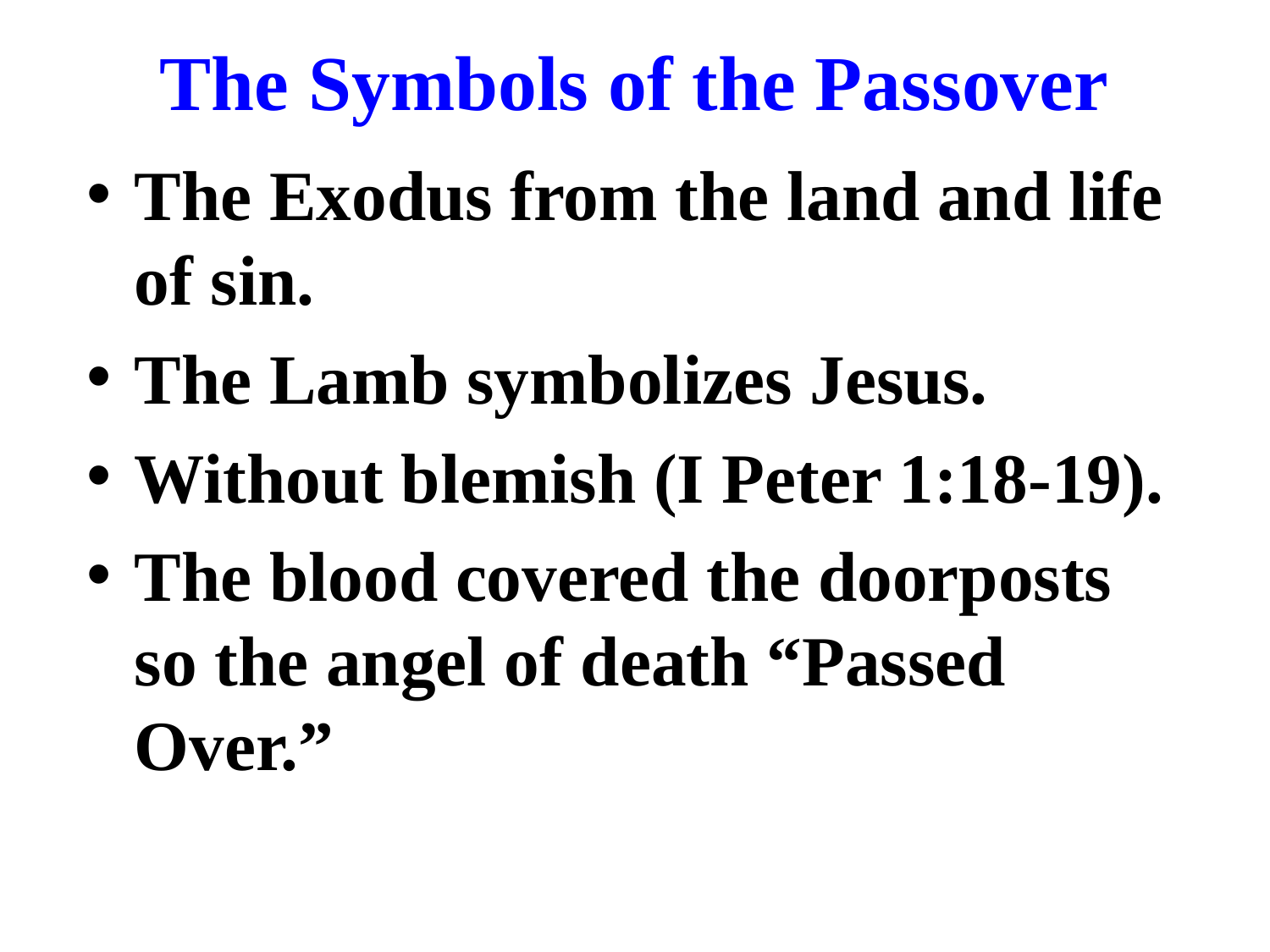

# The Symbols of the Passover
The Exodus from the land and life of sin.
The Lamb symbolizes Jesus.
Without blemish (I Peter 1:18-19).
The blood covered the doorposts so the angel of death “Passed Over.”